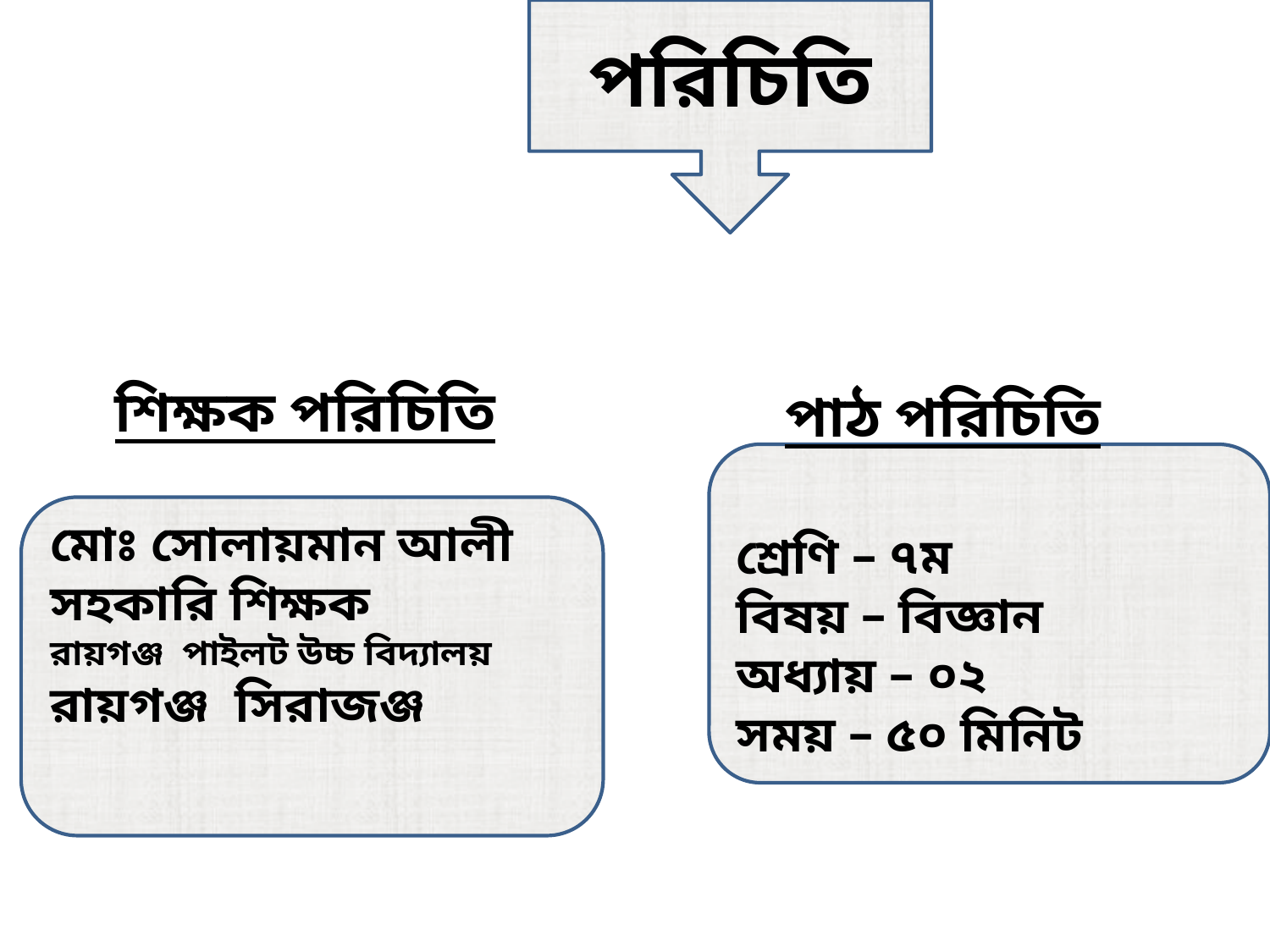

পরিচিতি

পাঠ পরিচিতি
শিক্ষক পরিচিতি

শ্রেণি – ৭ম
বিষয় – বিজ্ঞান
অধ্যায় – ০২
সময় – ৫০ মিনিট

মোঃ সোলায়মান আলী
সহকারি শিক্ষক
রায়গঞ্জ  পাইলট উচ্চ বিদ্যালয়
রায়গঞ্জ  সিরাজঞ্জ